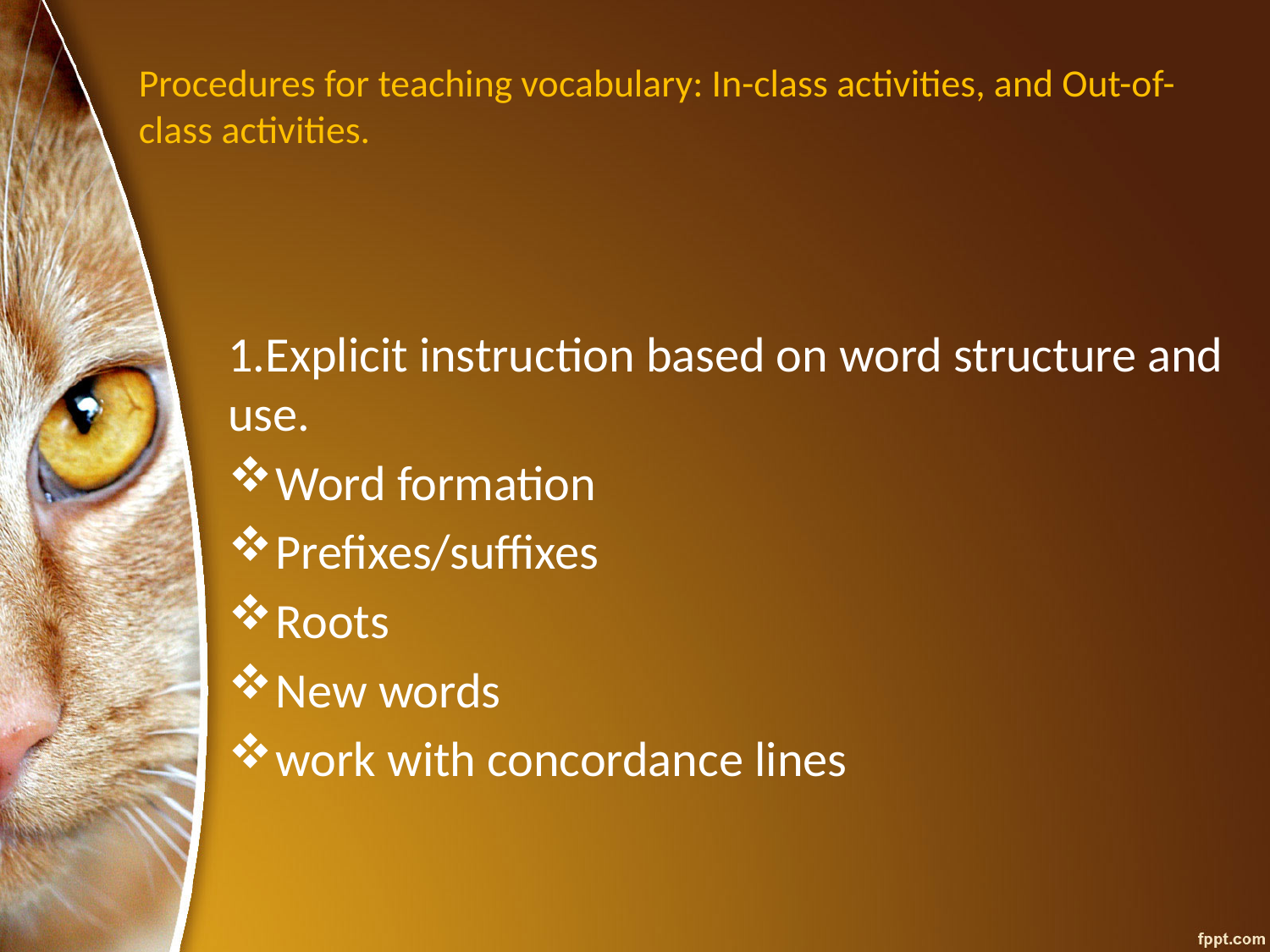

# Procedures for teaching vocabulary: In-class activities, and Out-of-class activities.
1.Explicit instruction based on word structure and use.
Word formation
Prefixes/suffixes
Roots
New words
work with concordance lines